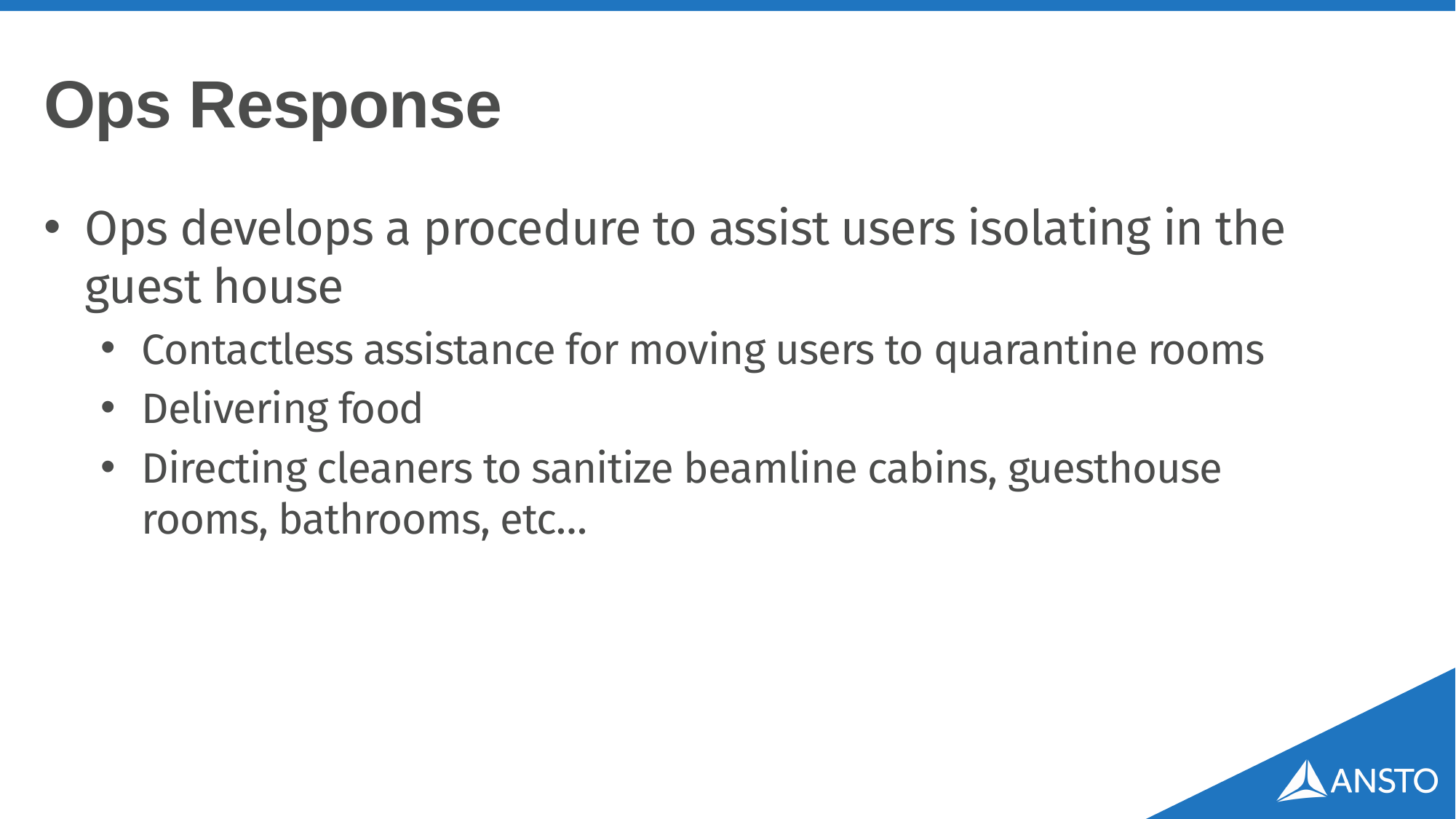

# Ops Response
Ops develops a procedure to assist users isolating in the guest house
Contactless assistance for moving users to quarantine rooms
Delivering food
Directing cleaners to sanitize beamline cabins, guesthouse rooms, bathrooms, etc…